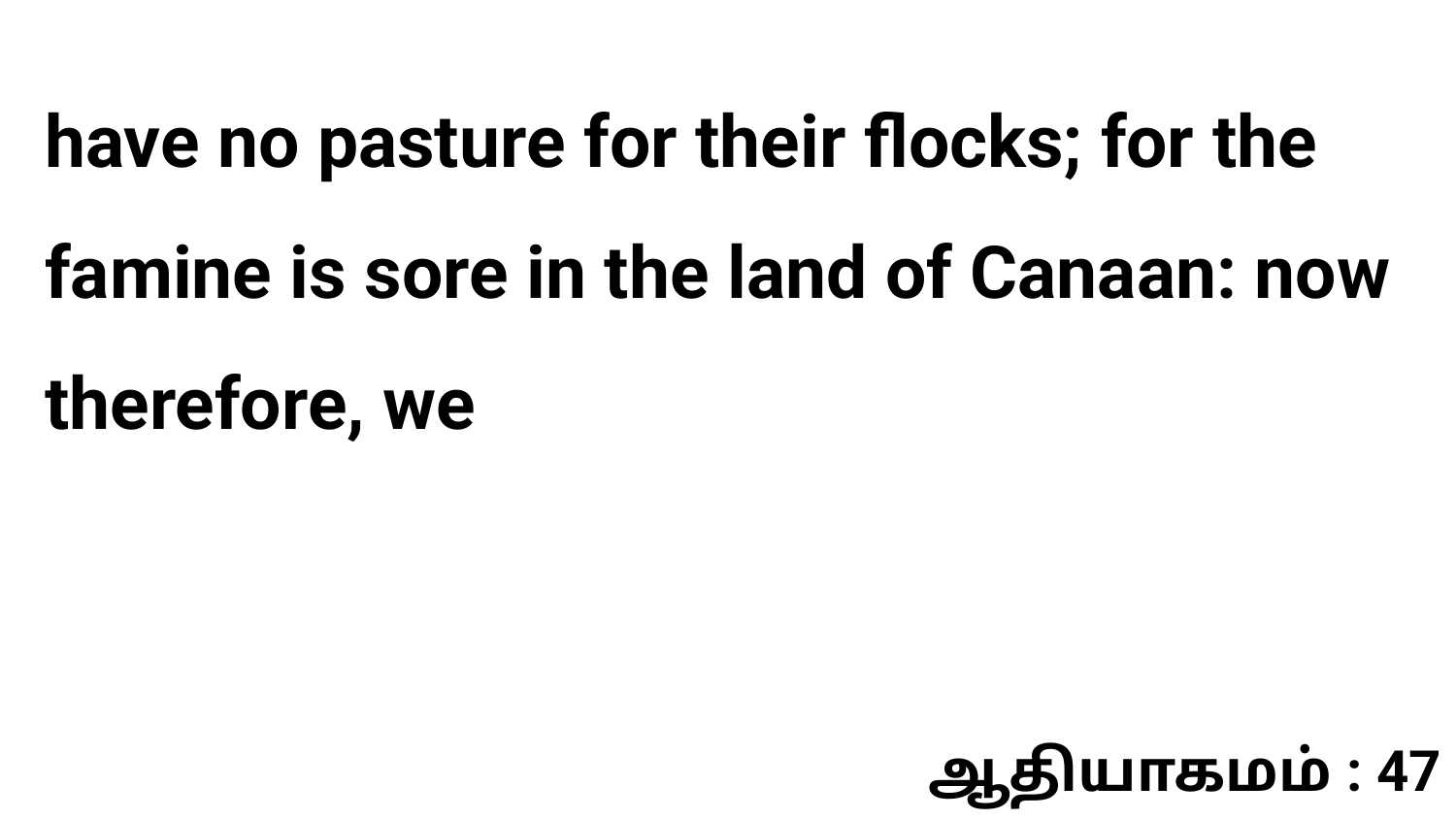

have no pasture for their flocks; for the famine is sore in the land of Canaan: now therefore, we
ஆதியாகமம் : 47